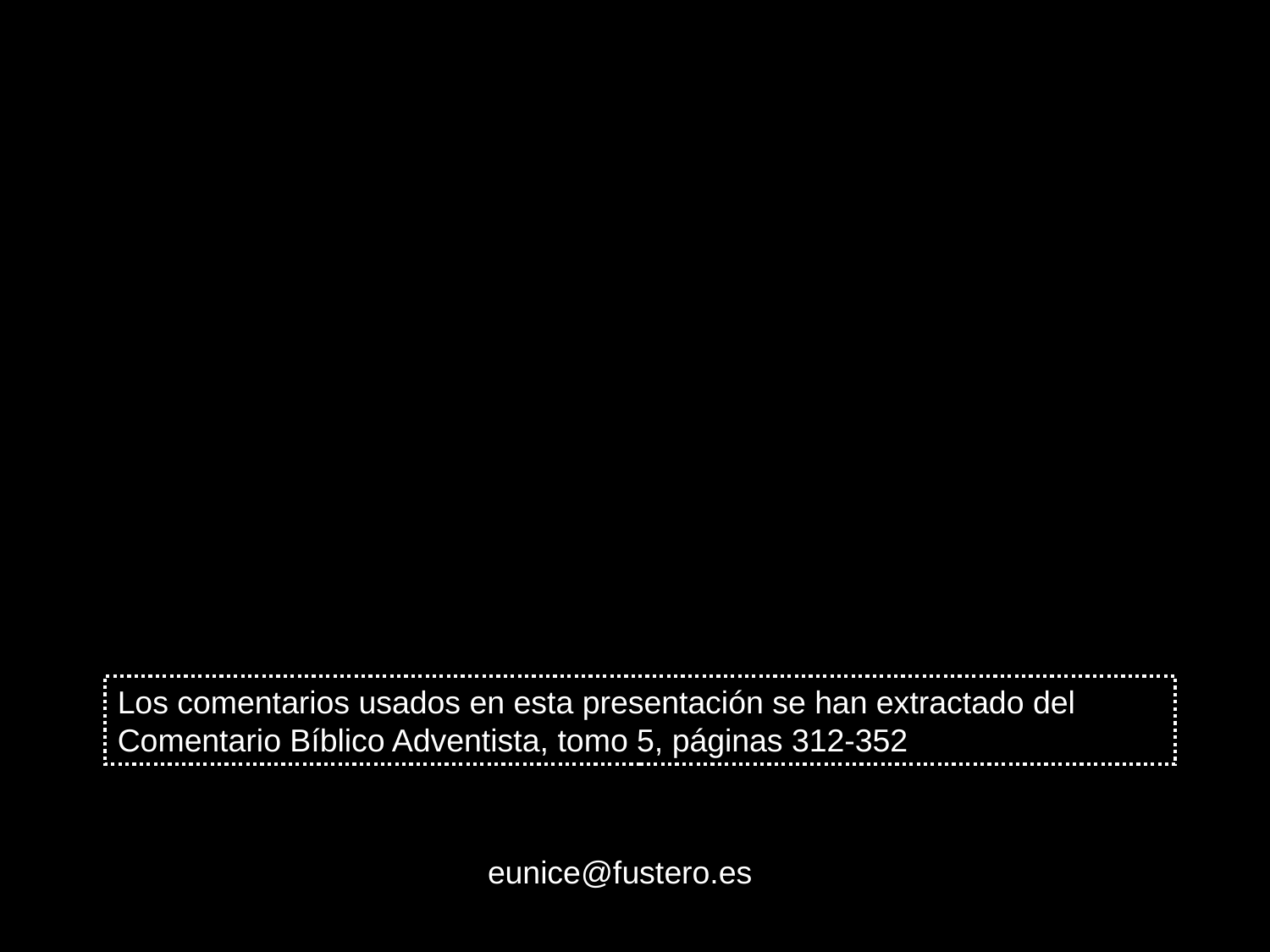

Los comentarios usados en esta presentación se han extractado del Comentario Bíblico Adventista, tomo 5, páginas 312-352
eunice@fustero.es